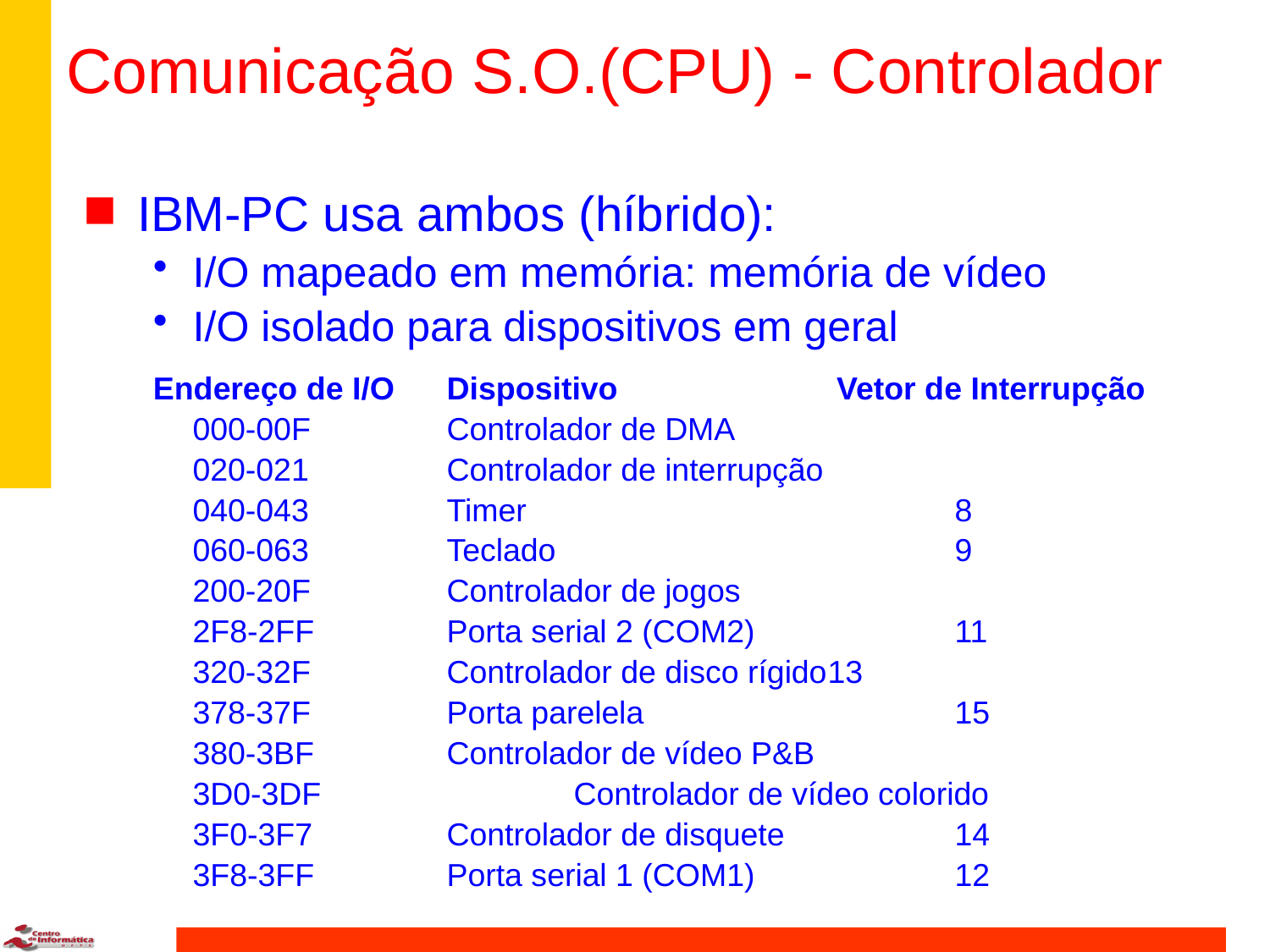

# Comunicação S.O.(CPU) - Controlador
IBM-PC usa ambos (híbrido):
I/O mapeado em memória: memória de vídeo
I/O isolado para dispositivos em geral
Endereço de I/O	Dispositivo		 Vetor de Interrupção
	000-00F		Controlador de DMA
	020-021		Controlador de interrupção
	040-043		Timer				8
	060-063		Teclado				9
	200-20F		Controlador de jogos
	2F8-2FF		Porta serial 2 (COM2)		11
	320-32F		Controlador de disco rígido	13
	378-37F		Porta parelela			15
	380-3BF		Controlador de vídeo P&B
	3D0-3DF		Controlador de vídeo colorido
	3F0-3F7		Controlador de disquete		14
	3F8-3FF		Porta serial 1 (COM1)		12